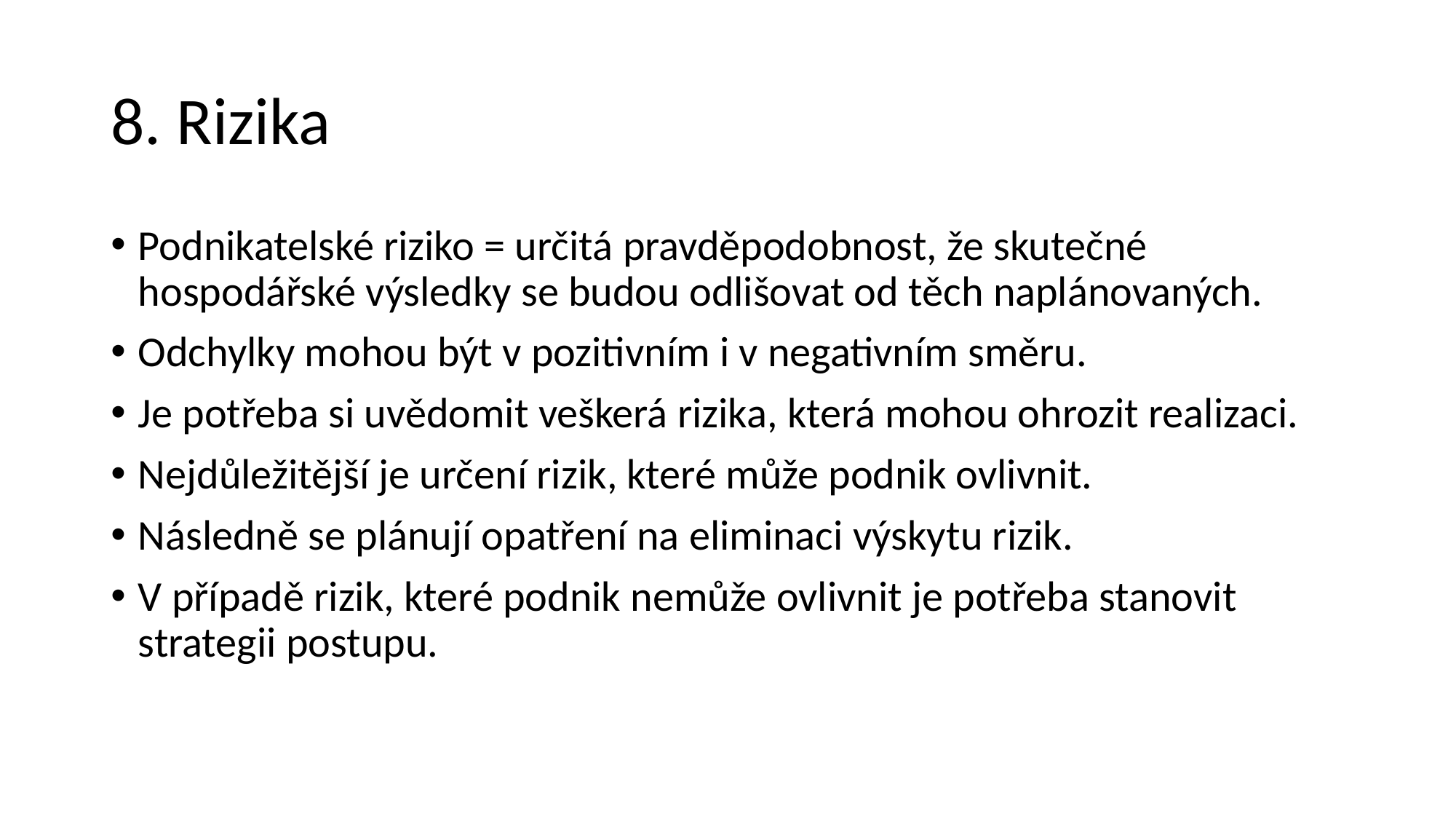

# 8. Rizika
Podnikatelské riziko = určitá pravděpodobnost, že skutečné hospodářské výsledky se budou odlišovat od těch naplánovaných.
Odchylky mohou být v pozitivním i v negativním směru.
Je potřeba si uvědomit veškerá rizika, která mohou ohrozit realizaci.
Nejdůležitější je určení rizik, které může podnik ovlivnit.
Následně se plánují opatření na eliminaci výskytu rizik.
V případě rizik, které podnik nemůže ovlivnit je potřeba stanovit strategii postupu.